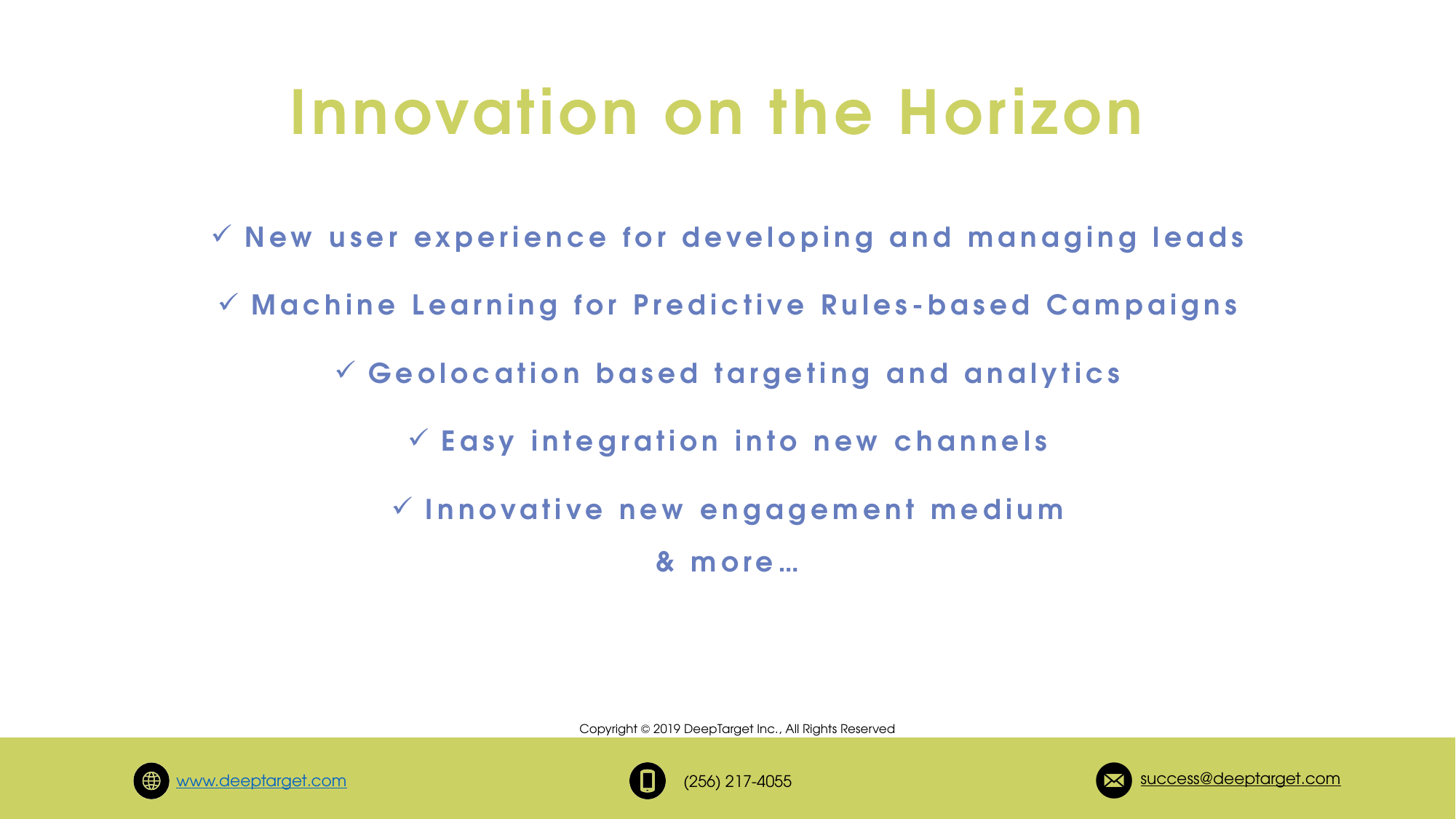

# Innovation on the Horizon
| New user experience for developing and managing leads |
| --- |
| Machine Learning for Predictive Rules-based Campaigns |
| Geolocation based targeting and analytics |
| Easy integration into new channels |
| Innovative new engagement medium |
| & more… |